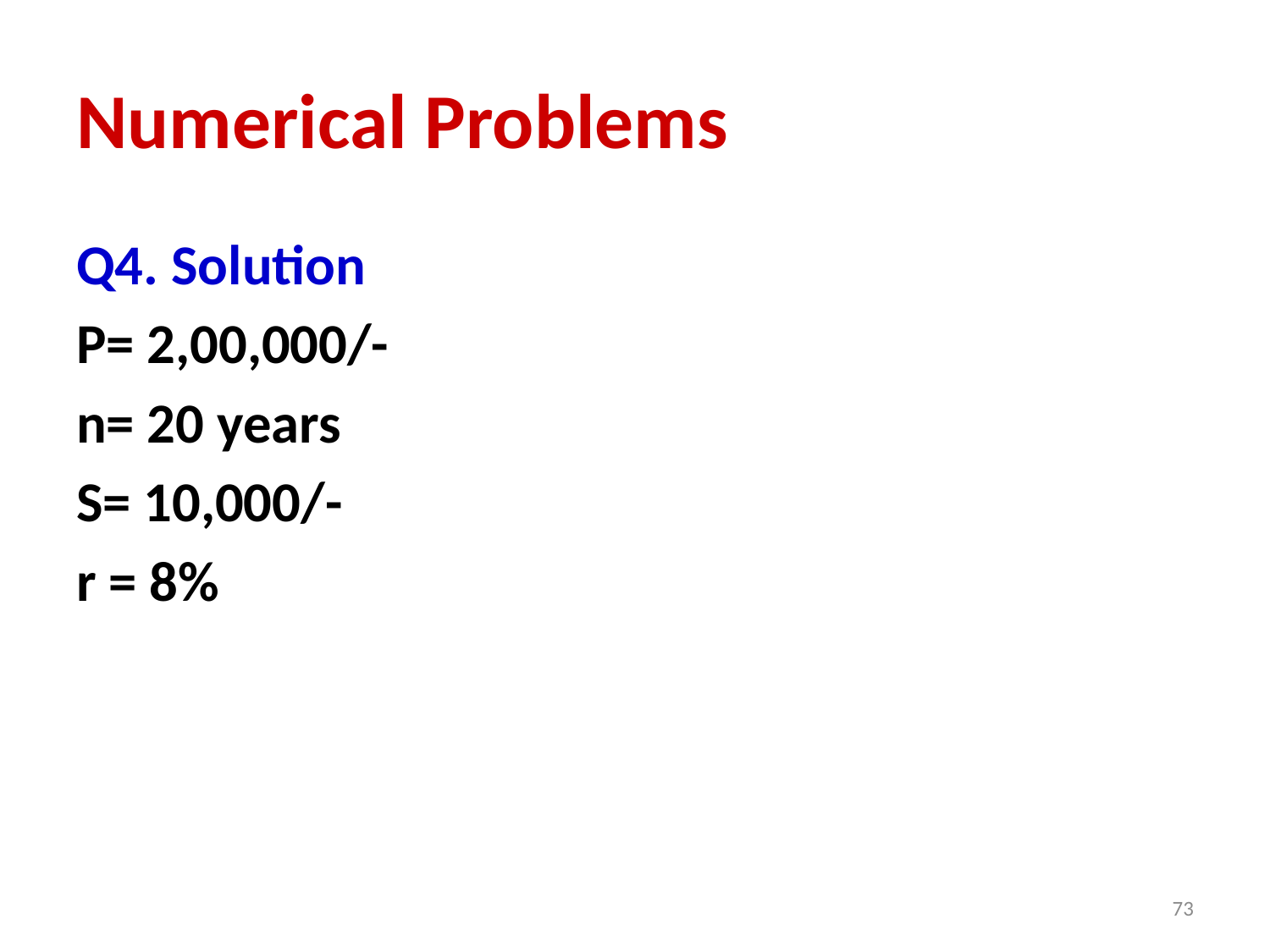

# Numerical Problems
Q4. Solution
P= 2,00,000/-
n= 20 years
S= 10,000/-
r = 8%

73